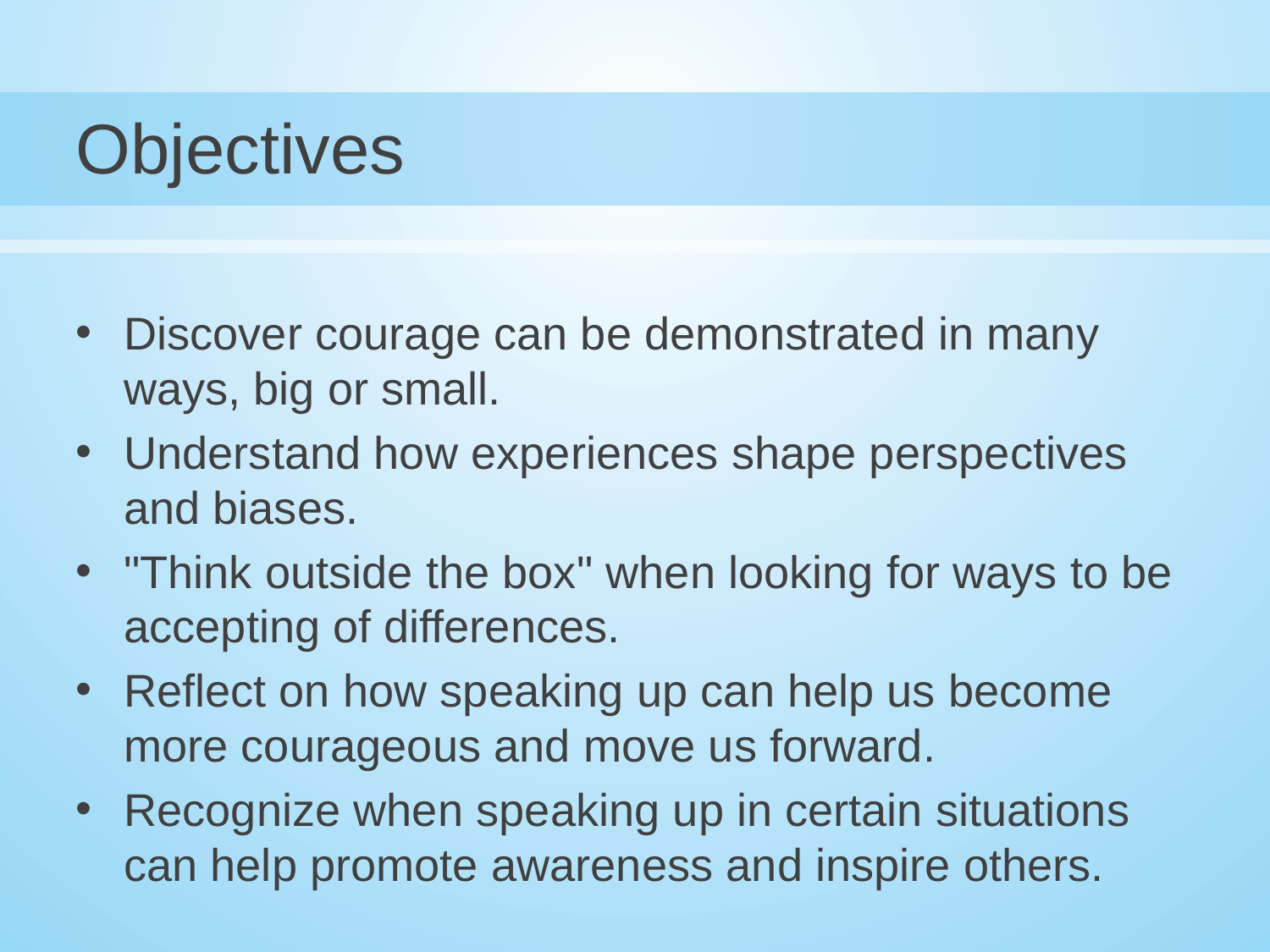

# Objectives
Discover courage can be demonstrated in many ways, big or small.
Understand how experiences shape perspectives and biases.
"Think outside the box" when looking for ways to be accepting of differences.
Reflect on how speaking up can help us become more courageous and move us forward.
Recognize when speaking up in certain situations can help promote awareness and inspire others.